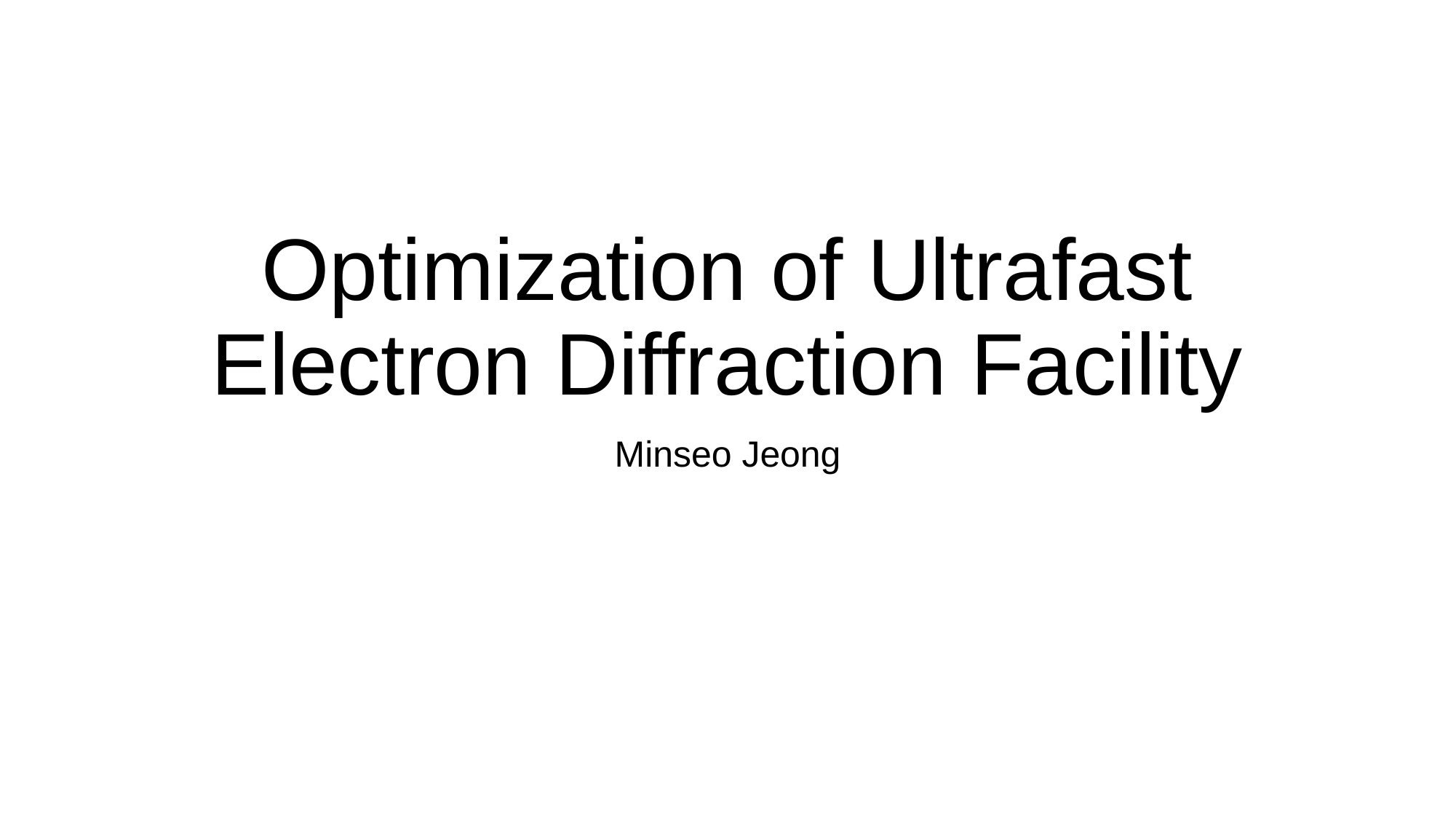

# Optimization of Ultrafast Electron Diffraction Facility
Minseo Jeong